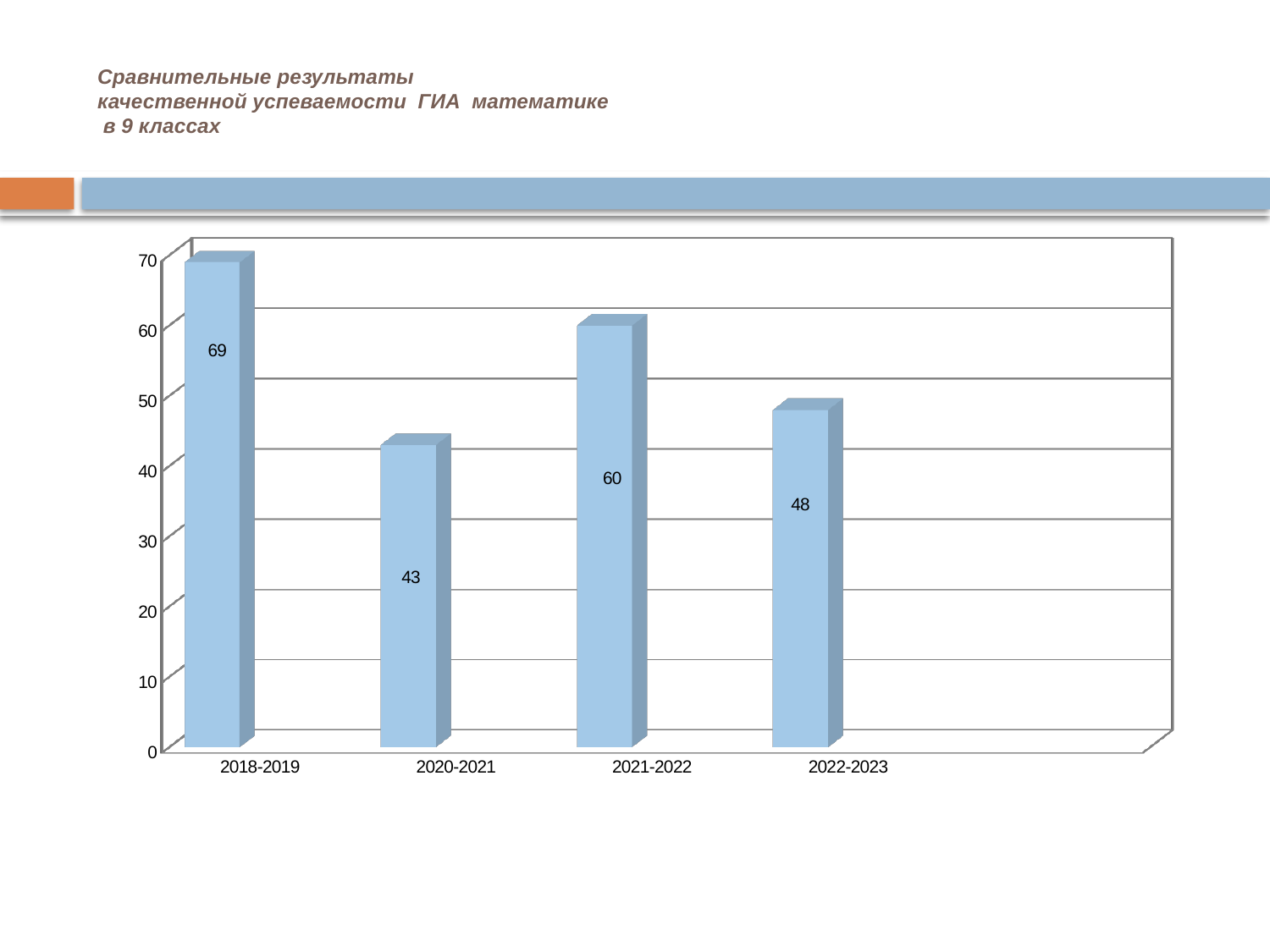

# Сравнительные результаты качественной успеваемости  ГИА  математике в 9 классах

[unsupported chart]